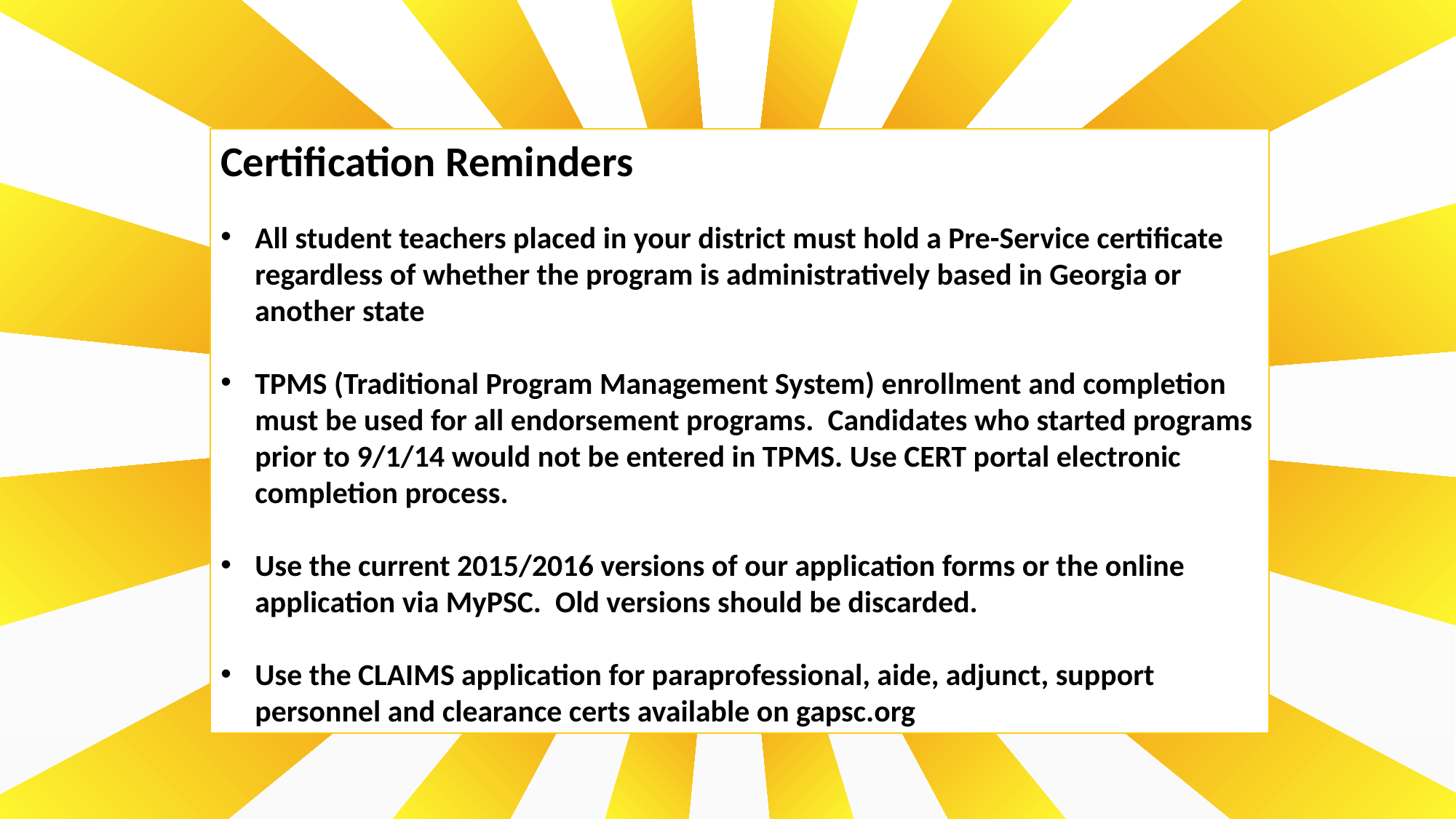

Certification Reminders

All student teachers placed in your district must hold a Pre-Service certificate regardless of whether the program is administratively based in Georgia or another state

TPMS (Traditional Program Management System) enrollment and completion must be used for all endorsement programs.  Candidates who started programs prior to 9/1/14 would not be entered in TPMS. Use CERT portal electronic completion process.

Use the current 2015/2016 versions of our application forms or the online application via MyPSC.  Old versions should be discarded.

Use the CLAIMS application for paraprofessional, aide, adjunct, support personnel and clearance certs available on gapsc.org